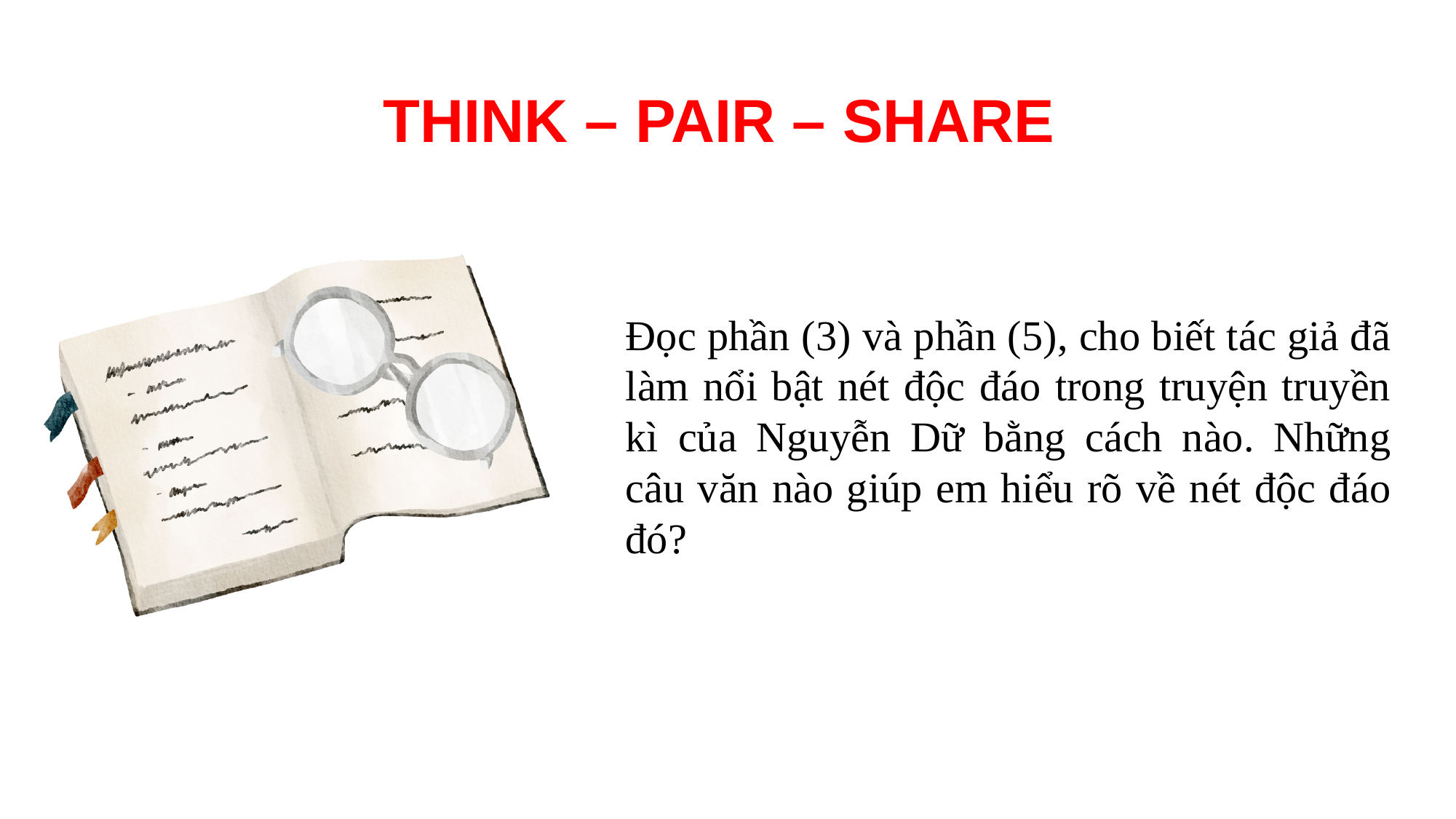

THINK – PAIR – SHARE

Đọc phần (3) và phần (5), cho biết tác giả đã làm nổi bật nét độc đáo trong truyện truyền kì của Nguyễn Dữ bằng cách nào. Những câu văn nào giúp em hiểu rõ về nét độc đáo đó?